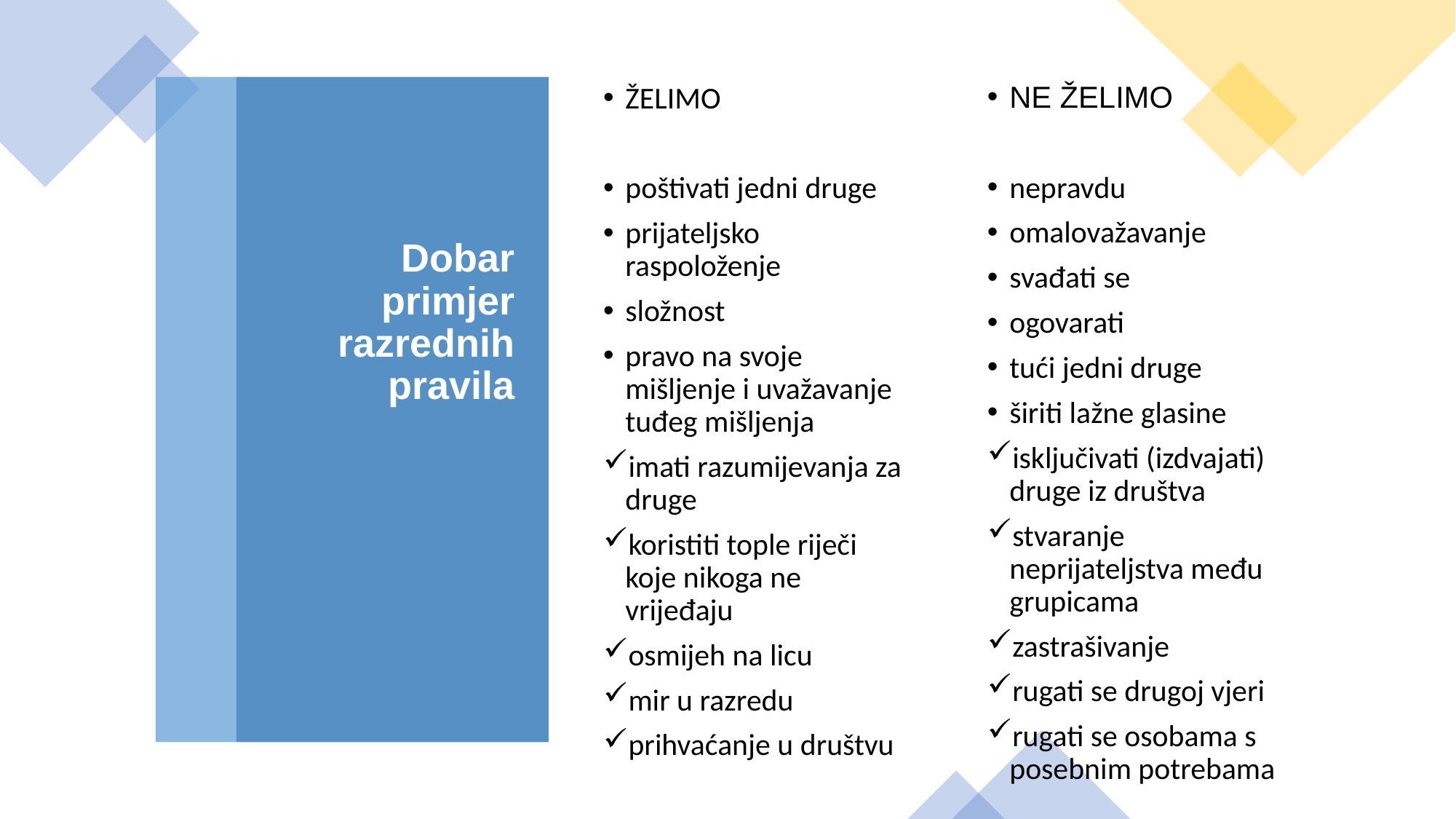

NE ŽELIMO

nepravdu
omalovažavanje
svađati se
ogovarati
tući jedni druge
širiti lažne glasine
isključivati (izdvajati) druge iz društva
stvaranje neprijateljstva među grupicama
zastrašivanje
rugati se drugoj vjeri
rugati se osobama s posebnim potrebama

ŽELIMO

poštivati jedni druge
prijateljsko raspoloženje
složnost
pravo na svoje mišljenje i uvažavanje tuđeg mišljenja
imati razumijevanja za druge
koristiti tople riječi koje nikoga ne vrijeđaju
osmijeh na licu
mir u razredu
prihvaćanje u društvu

# Dobar primjer razrednih pravila